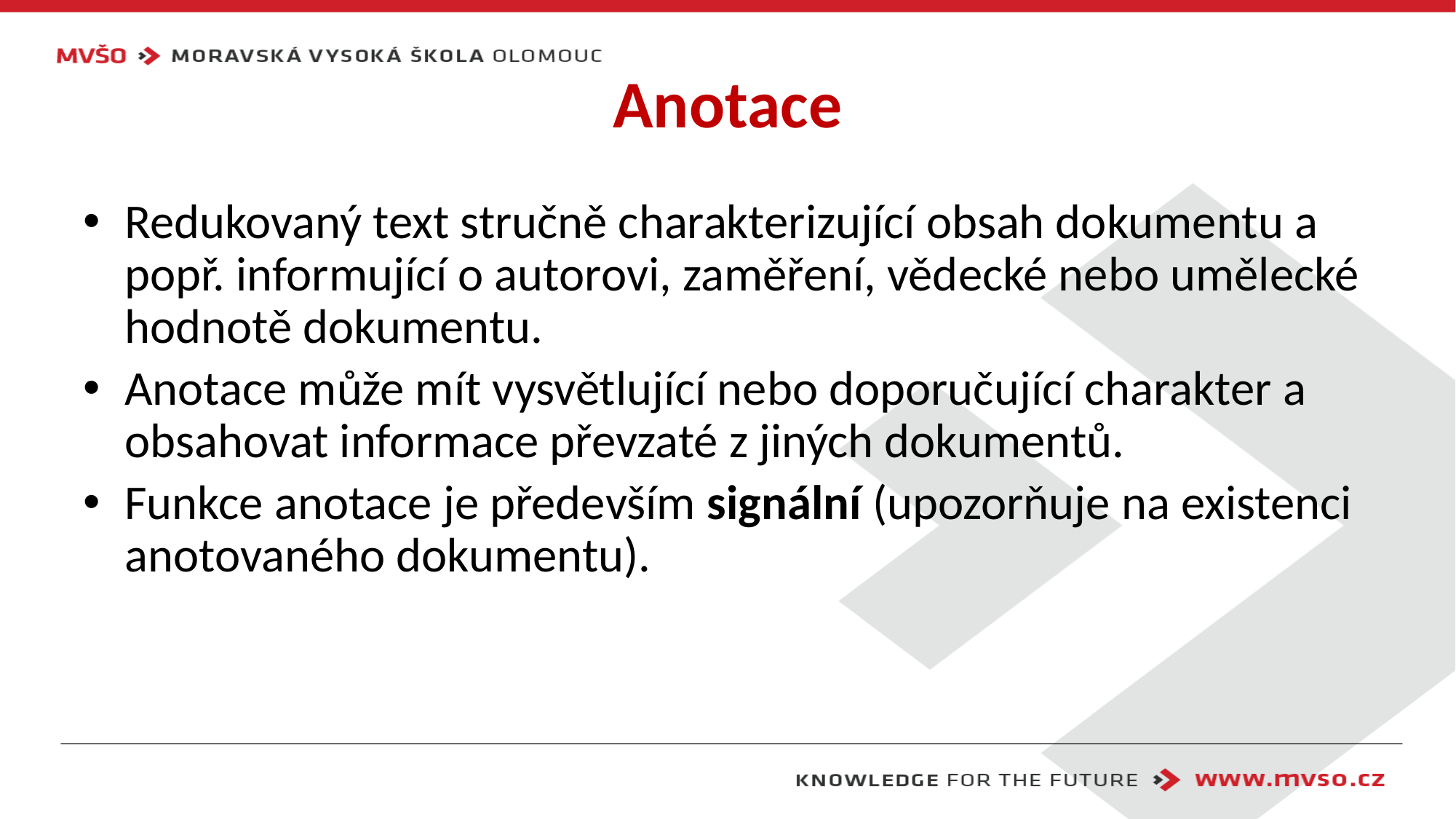

# Anotace
Redukovaný text stručně charakterizující obsah dokumentu a popř. informující o autorovi, zaměření, vědecké nebo umělecké hodnotě dokumentu.
Anotace může mít vysvětlující nebo doporučující charakter a obsahovat informace převzaté z jiných dokumentů.
Funkce anotace je především signální (upozorňuje na existenci anotovaného dokumentu).